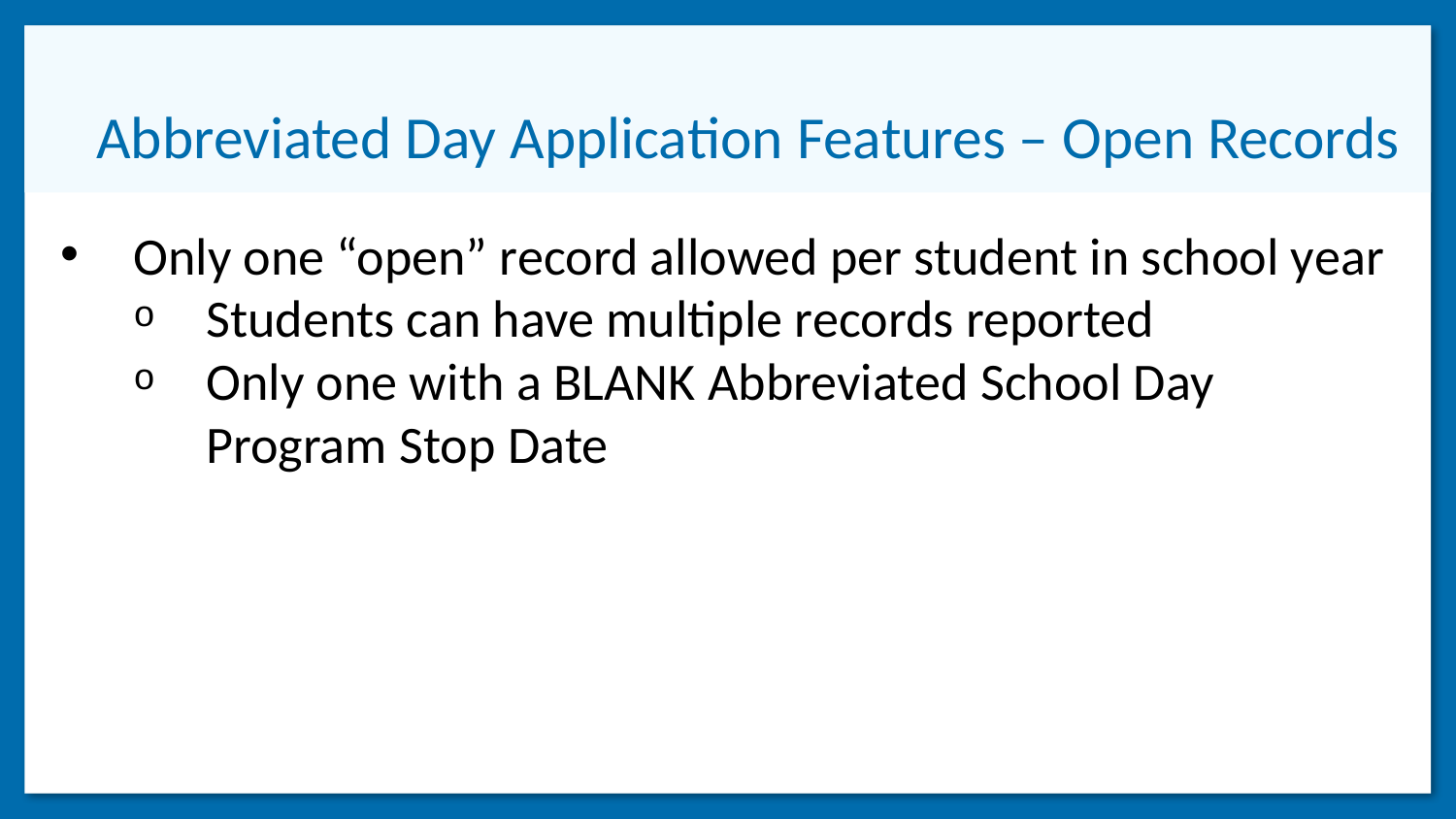

# Abbreviated Day Application Features – Open Records
Only one “open” record allowed per student in school year
Students can have multiple records reported
Only one with a BLANK Abbreviated School Day Program Stop Date